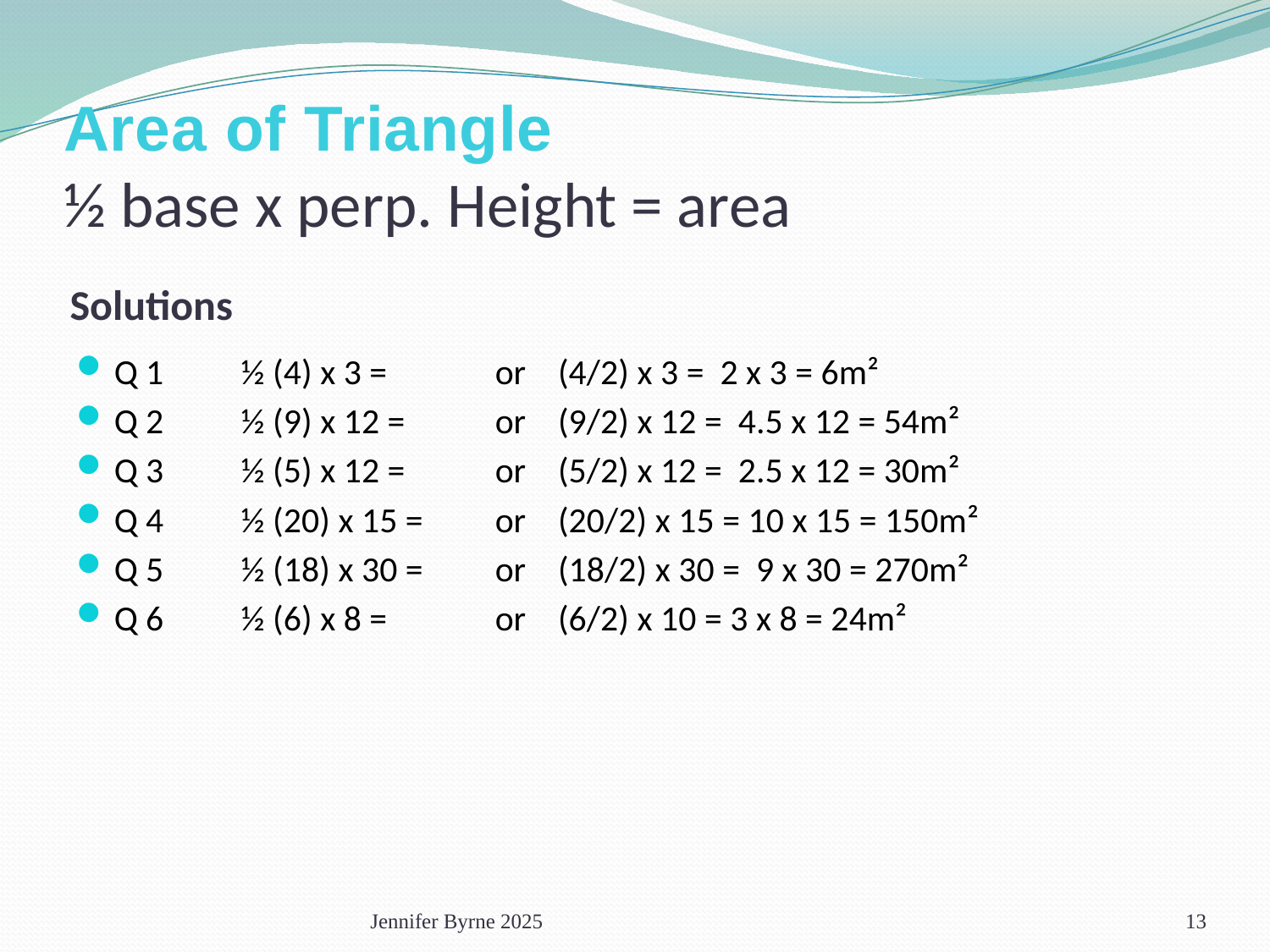

# Area of Triangle ½ base x perp. Height = area
Solutions
Q 1 	½ (4) x 3 =        	or    (4/2) x 3 =  2 x 3 = 6m²
Q 2 	½ (9) x 12 =      	or    (9/2) x 12 =  4.5 x 12 = 54m²
Q 3  	½ (5) x 12 =      	or    (5/2) x 12 =  2.5 x 12 = 30m²
Q 4  	½ (20) x 15 =    	or    (20/2) x 15 = 10 x 15 = 150m²
Q 5  	½ (18) x 30 =    	or    (18/2) x 30 =  9 x 30 = 270m²
Q 6  	½ (6) x 8 =       	or    (6/2) x 10 = 3 x 8 = 24m²

Jennifer Byrne 2025
13